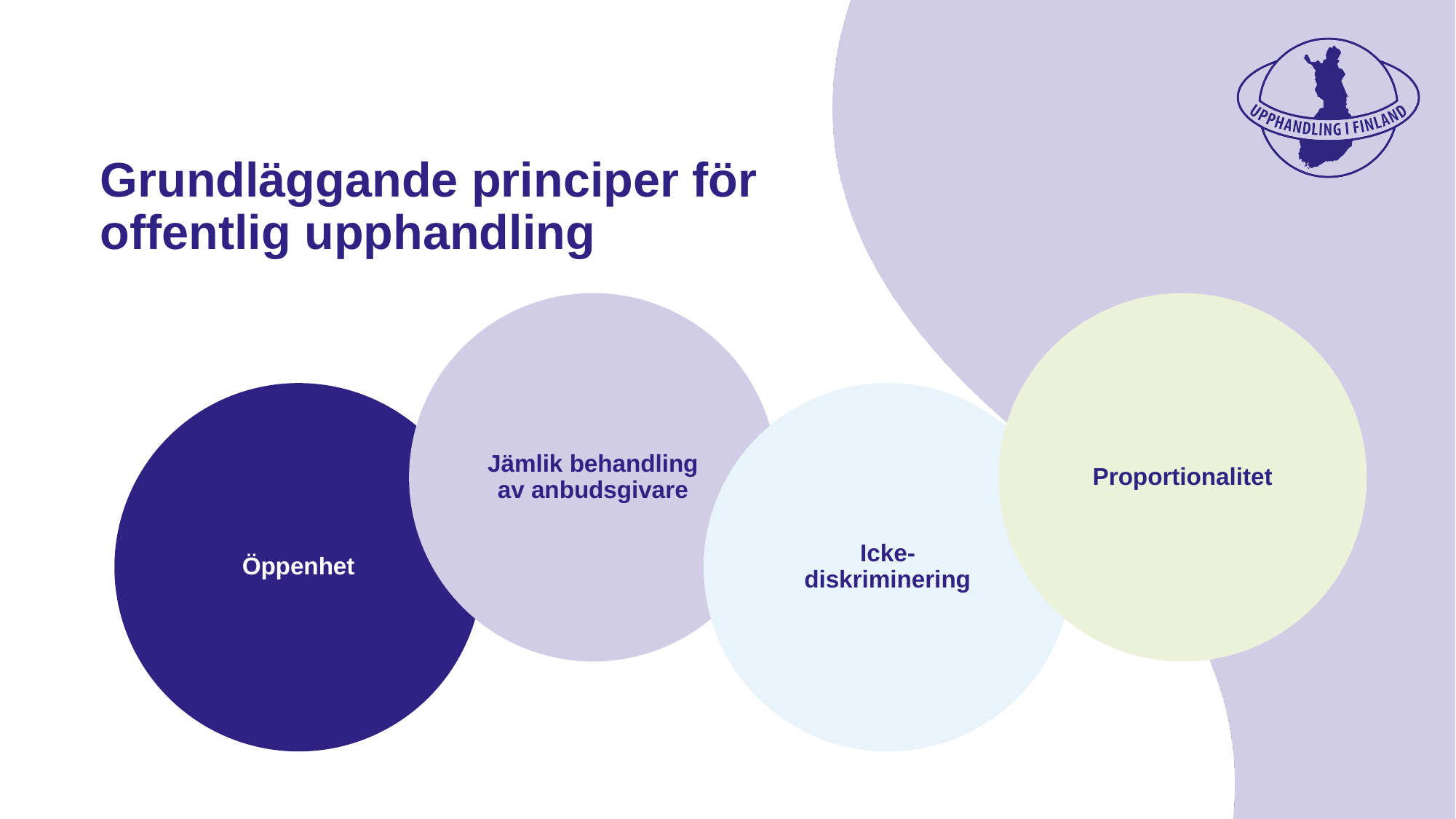

Grundläggande principer för offentlig upphandling
Öppenhet
Jämlik behandling av anbudsgivare
Icke-diskriminering
Proportionalitet